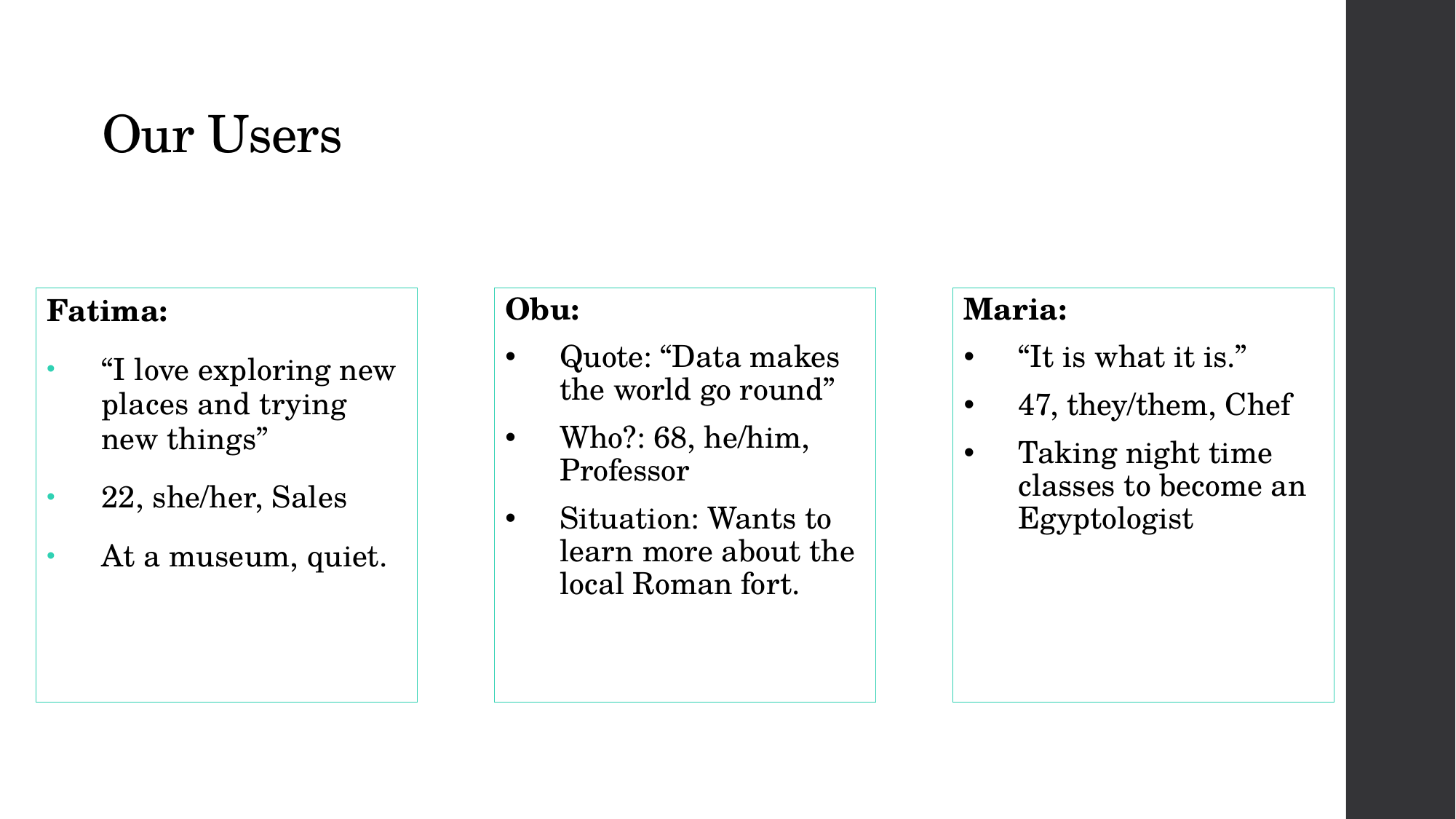

# Our Users
Fatima:
“I love exploring new places and trying new things”
22, she/her, Sales
At a museum, quiet.
Obu:
Quote: “Data makes the world go round”
Who?: 68, he/him, Professor
Situation: Wants to learn more about the local Roman fort.

Maria:
“It is what it is.”
47, they/them, Chef
Taking night time classes to become an Egyptologist